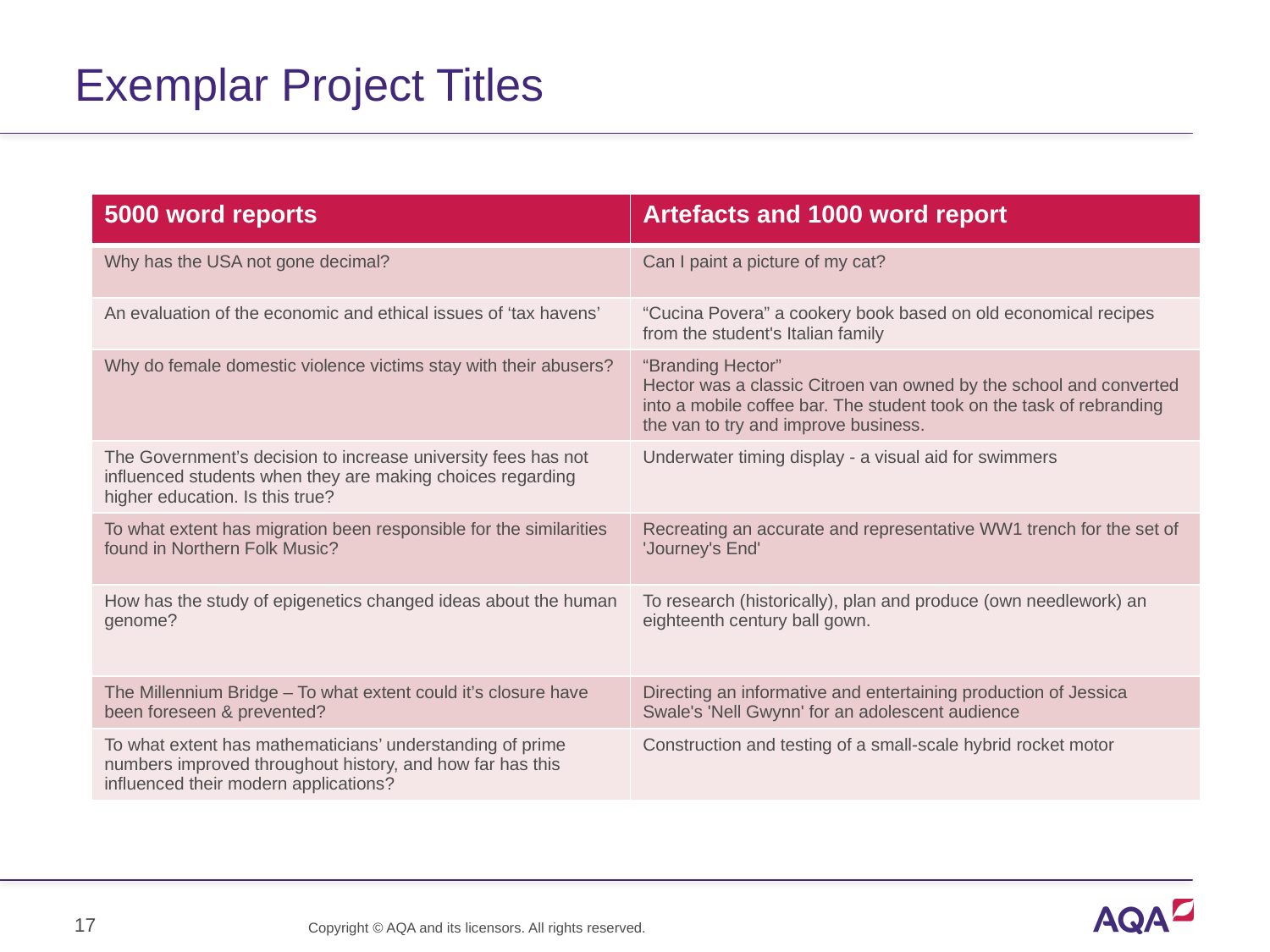

# Exemplar Project Titles
| 5000 word reports | Artefacts and 1000 word report |
| --- | --- |
| Why has the USA not gone decimal? | Can I paint a picture of my cat? |
| An evaluation of the economic and ethical issues of ‘tax havens’ | “Cucina Povera” a cookery book based on old economical recipes from the student's Italian family |
| Why do female domestic violence victims stay with their abusers? | “Branding Hector” Hector was a classic Citroen van owned by the school and converted into a mobile coffee bar. The student took on the task of rebranding the van to try and improve business. |
| The Government’s decision to increase university fees has not influenced students when they are making choices regarding higher education. Is this true? | Underwater timing display - a visual aid for swimmers |
| To what extent has migration been responsible for the similarities found in Northern Folk Music? | Recreating an accurate and representative WW1 trench for the set of 'Journey's End' |
| How has the study of epigenetics changed ideas about the human genome? | To research (historically), plan and produce (own needlework) an eighteenth century ball gown. |
| The Millennium Bridge – To what extent could it’s closure have been foreseen & prevented? | Directing an informative and entertaining production of Jessica Swale's 'Nell Gwynn' for an adolescent audience |
| To what extent has mathematicians’ understanding of prime numbers improved throughout history, and how far has this influenced their modern applications? | Construction and testing of a small-scale hybrid rocket motor |
17
Copyright © AQA and its licensors. All rights reserved.